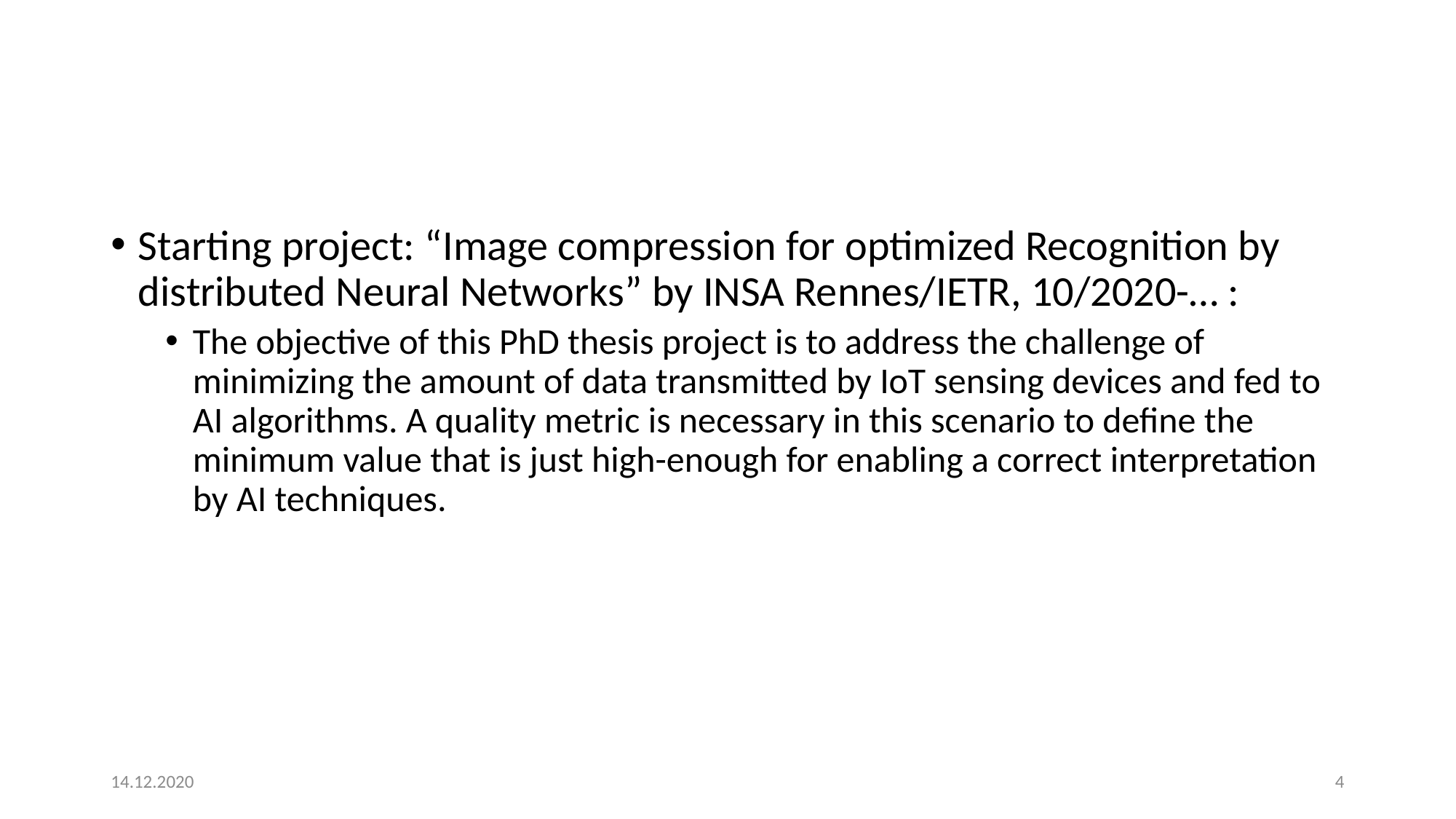

#
Starting project: “Image compression for optimized Recognition by distributed Neural Networks” by INSA Rennes/IETR, 10/2020-… :
The objective of this PhD thesis project is to address the challenge of minimizing the amount of data transmitted by IoT sensing devices and fed to AI algorithms. A quality metric is necessary in this scenario to define the minimum value that is just high-enough for enabling a correct interpretation by AI techniques.

14.12.2020
4